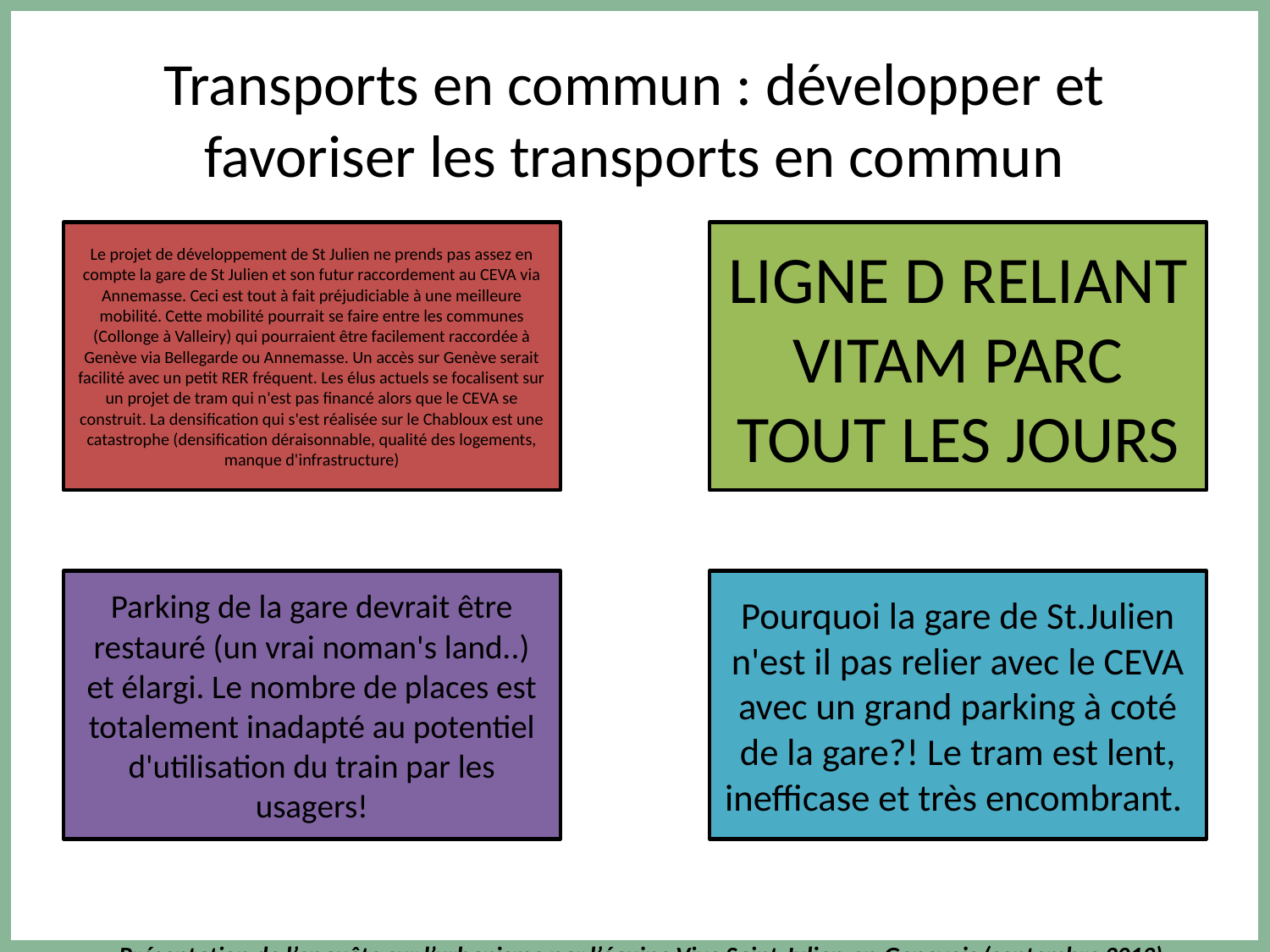

# Transports en commun : développer et favoriser les transports en commun
Le projet de développement de St Julien ne prends pas assez en compte la gare de St Julien et son futur raccordement au CEVA via Annemasse. Ceci est tout à fait préjudiciable à une meilleure mobilité. Cette mobilité pourrait se faire entre les communes (Collonge à Valleiry) qui pourraient être facilement raccordée à Genève via Bellegarde ou Annemasse. Un accès sur Genève serait facilité avec un petit RER fréquent. Les élus actuels se focalisent sur un projet de tram qui n'est pas financé alors que le CEVA se construit. La densification qui s'est réalisée sur le Chabloux est une catastrophe (densification déraisonnable, qualité des logements, manque d'infrastructure)
LIGNE D RELIANT VITAM PARC TOUT LES JOURS
Parking de la gare devrait être restauré (un vrai noman's land..) et élargi. Le nombre de places est totalement inadapté au potentiel d'utilisation du train par les usagers!
Pourquoi la gare de St.Julien n'est il pas relier avec le CEVA avec un grand parking à coté de la gare?! Le tram est lent, inefficase et très encombrant.